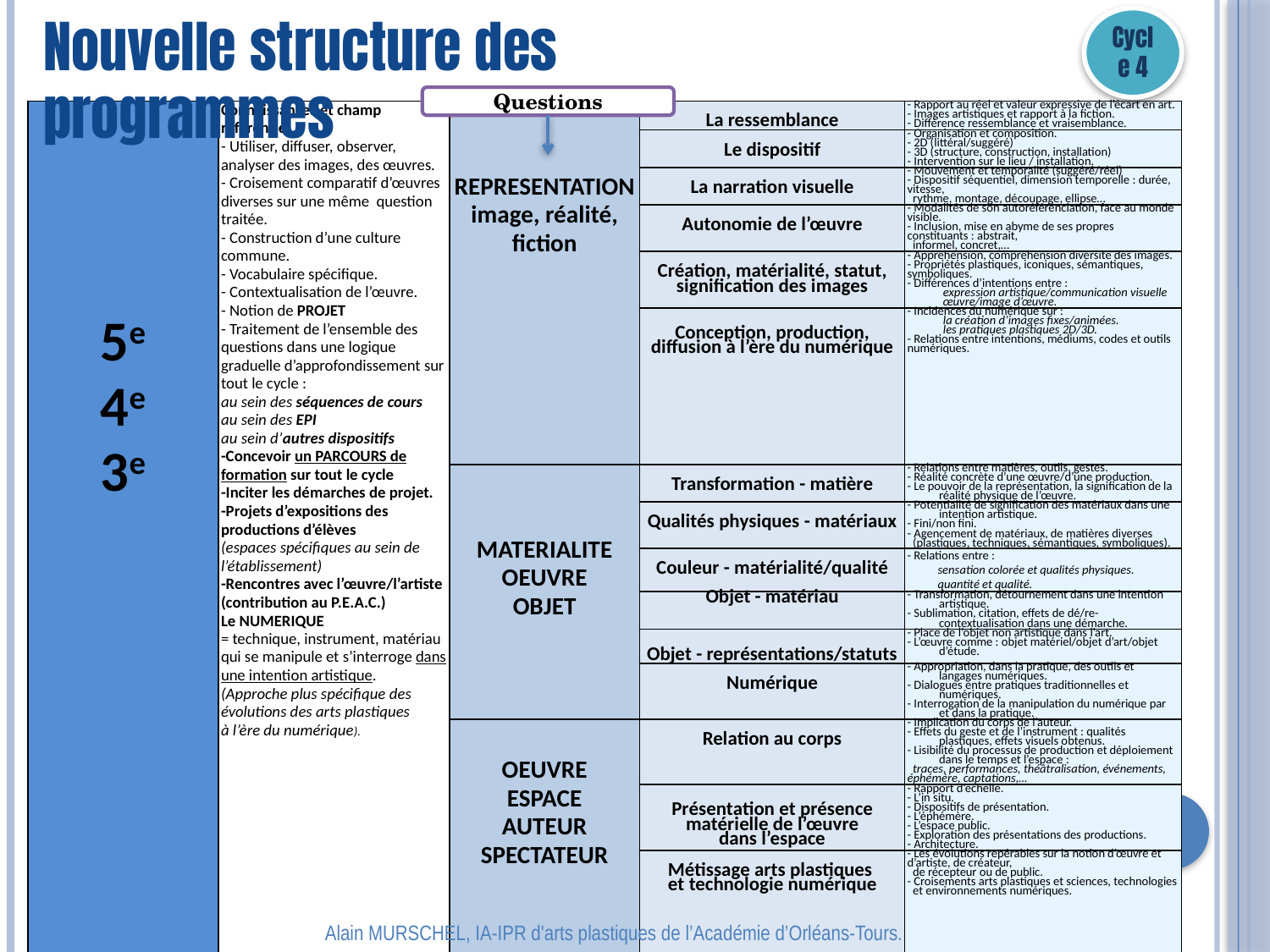

Nouvelle structure des programmes
Cycle 4
Questions
| 5e 4e 3e | Connaissances et champ référentiel - Utiliser, diffuser, observer, analyser des images, des œuvres. - Croisement comparatif d’œuvres diverses sur une même question traitée. - Construction d’une culture commune. - Vocabulaire spécifique. - Contextualisation de l’œuvre. - Notion de PROJET - Traitement de l’ensemble des questions dans une logique graduelle d’approfondissement sur tout le cycle : au sein des séquences de cours au sein des EPI au sein d’autres dispositifs -Concevoir un PARCOURS de formation sur tout le cycle -Inciter les démarches de projet. -Projets d’expositions des productions d’élèves (espaces spécifiques au sein de l’établissement) -Rencontres avec l’œuvre/l’artiste (contribution au P.E.A.C.) Le NUMERIQUE = technique, instrument, matériau qui se manipule et s’interroge dans une intention artistique. (Approche plus spécifique des évolutions des arts plastiques à l’ère du numérique). | REPRESENTATION image, réalité, fiction | La ressemblance | - Rapport au réel et valeur expressive de l’écart en art. - Images artistiques et rapport à la fiction. - Différence ressemblance et vraisemblance. |
| --- | --- | --- | --- | --- |
|  |  |  | Le dispositif | - Organisation et composition. - 2D (littéral/suggéré) - 3D (structure, construction, installation) - Intervention sur le lieu / installation. |
|  |  |  | La narration visuelle | - Mouvement et temporalité (suggéré/réel) - Dispositif séquentiel, dimension temporelle : durée, vitesse, rythme, montage, découpage, ellipse… |
|  |  |  | Autonomie de l’œuvre | - Modalités de son autoréférenciation, face au monde visible. - Inclusion, mise en abyme de ses propres constituants : abstrait, informel, concret,… |
|  |  |  | Création, matérialité, statut, signification des images | - Appréhension, compréhension diversité des images. - Propriétés plastiques, iconiques, sémantiques, symboliques. - Différences d’intentions entre : expression artistique/communication visuelle œuvre/image d’œuvre. |
|  |  |  | Conception, production, diffusion à l’ère du numérique | - Incidences du numérique sur : la création d’images fixes/animées. les pratiques plastiques 2D/3D. - Relations entre intentions, médiums, codes et outils numériques. |
|  |  | MATERIALITE OEUVRE OBJET | Transformation - matière | - Relations entre matières, outils, gestes. - Réalité concrète d’une œuvre/d’une production. - Le pouvoir de la représentation, la signification de la réalité physique de l’œuvre. |
|  |  |  | Qualités physiques - matériaux | - Potentialité de signification des matériaux dans une intention artistique. - Fini/non fini. - Agencement de matériaux, de matières diverses (plastiques, techniques, sémantiques, symboliques). |
|  |  |  | Couleur - matérialité/qualité | - Relations entre : sensation colorée et qualités physiques. quantité et qualité. |
|  |  |  | Objet - matériau | - Transformation, détournement dans une intention artistique. - Sublimation, citation, effets de dé/re-contextualisation dans une démarche. |
|  |  |  | Objet - représentations/statuts | - Place de l’objet non artistique dans l’art. - L’œuvre comme : objet matériel/objet d’art/objet d’étude. |
|  |  |  | Numérique | - Appropriation, dans la pratique, des outils et langages numériques. - Dialogues entre pratiques traditionnelles et numériques. - Interrogation de la manipulation du numérique par et dans la pratique. |
|  |  | OEUVRE ESPACE AUTEUR SPECTATEUR | Relation au corps | - Implication du corps de l’auteur. - Effets du geste et de l’instrument : qualités plastiques, effets visuels obtenus. - Lisibilité du processus de production et déploiement dans le temps et l’espace : traces, performances, théâtralisation, événements, éphémère, captations,… |
|  |  |  | Présentation et présence matérielle de l’œuvre dans l’espace | - Rapport d’échelle. - L’in situ. - Dispositifs de présentation. - L’éphémère. - L’espace public. - Exploration des présentations des productions. - Architecture. |
|  |  |  | Métissage arts plastiques et technologie numérique | - Les évolutions repérables sur la notion d’œuvre et d’artiste, de créateur, de récepteur ou de public. - Croisements arts plastiques et sciences, technologies et environnements numériques. |
Alain MURSCHEL, IA-IPR d'arts plastiques de l’Académie d’Orléans-Tours.